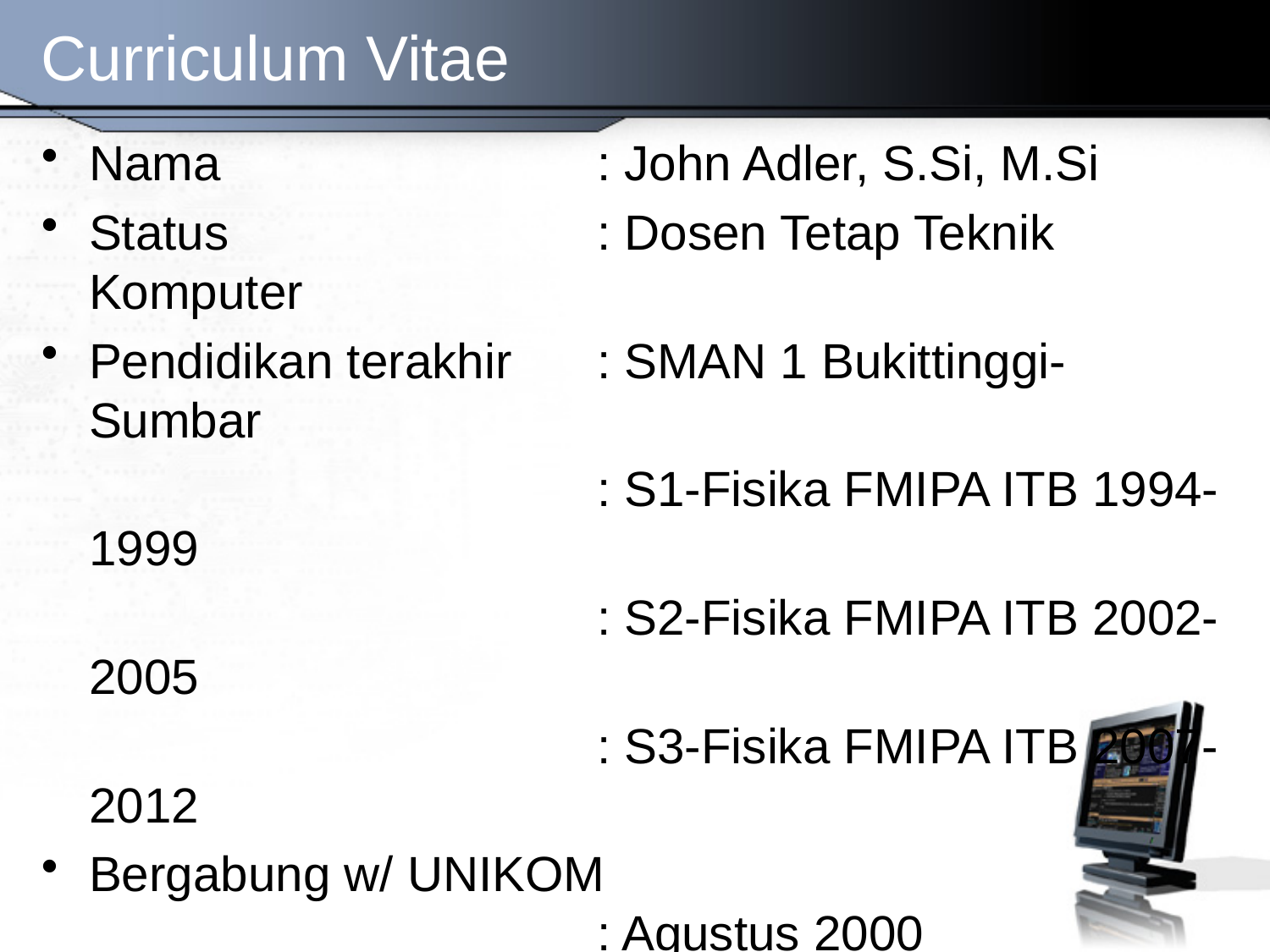

# Curriculum Vitae
Nama			: John Adler, S.Si, M.Si
Status			: Dosen Tetap Teknik Komputer
Pendidikan terakhir	: SMAN 1 Bukittinggi-Sumbar
					: S1-Fisika FMIPA ITB 1994-1999
					: S2-Fisika FMIPA ITB 2002-2005
					: S3-Fisika FMIPA ITB 2007-2012
Bergabung w/ UNIKOM									: Agustus 2000